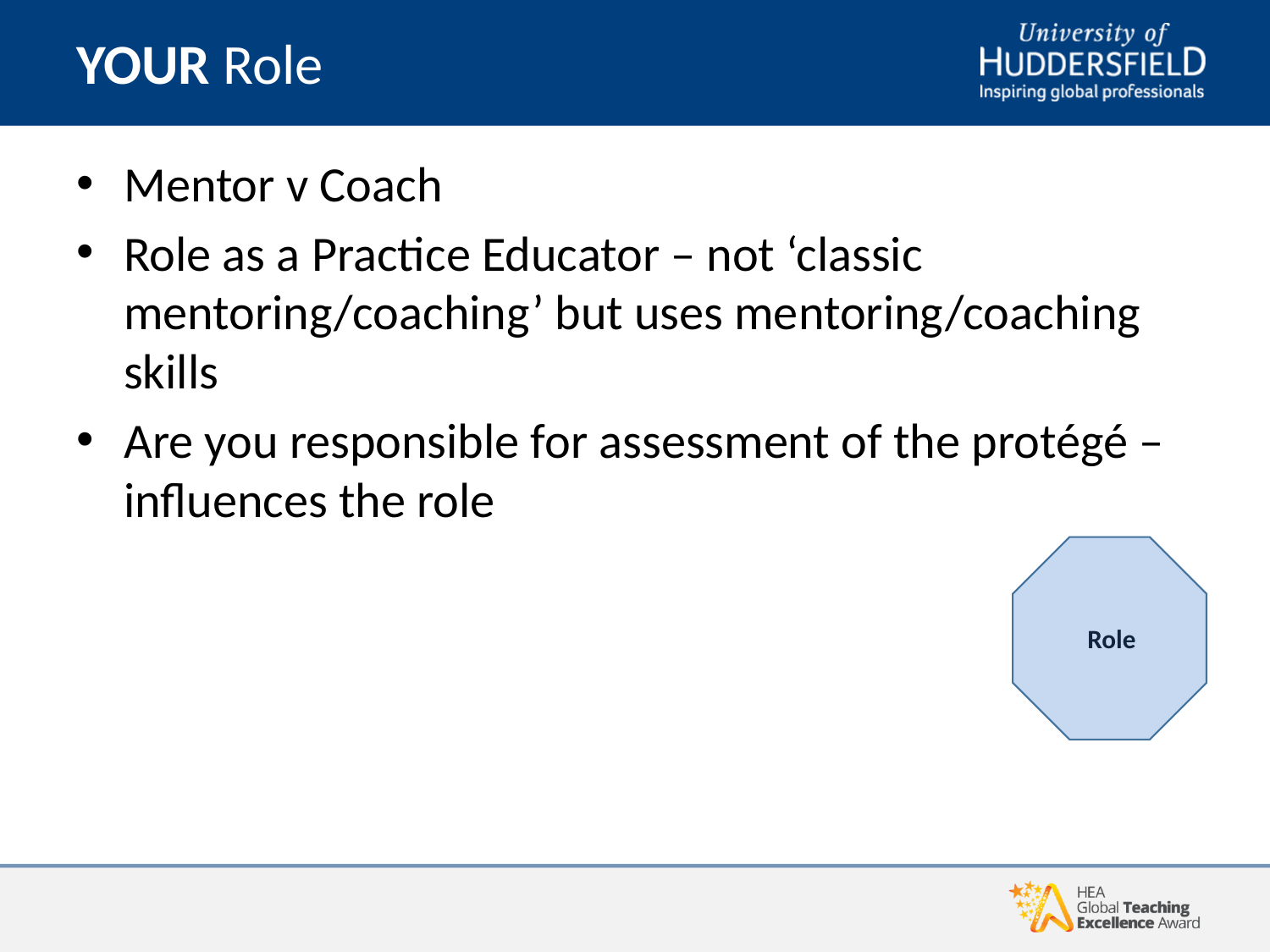

# YOUR Role
Mentor v Coach
Role as a Practice Educator – not ‘classic mentoring/coaching’ but uses mentoring/coaching skills
Are you responsible for assessment of the protégé – influences the role

 Role